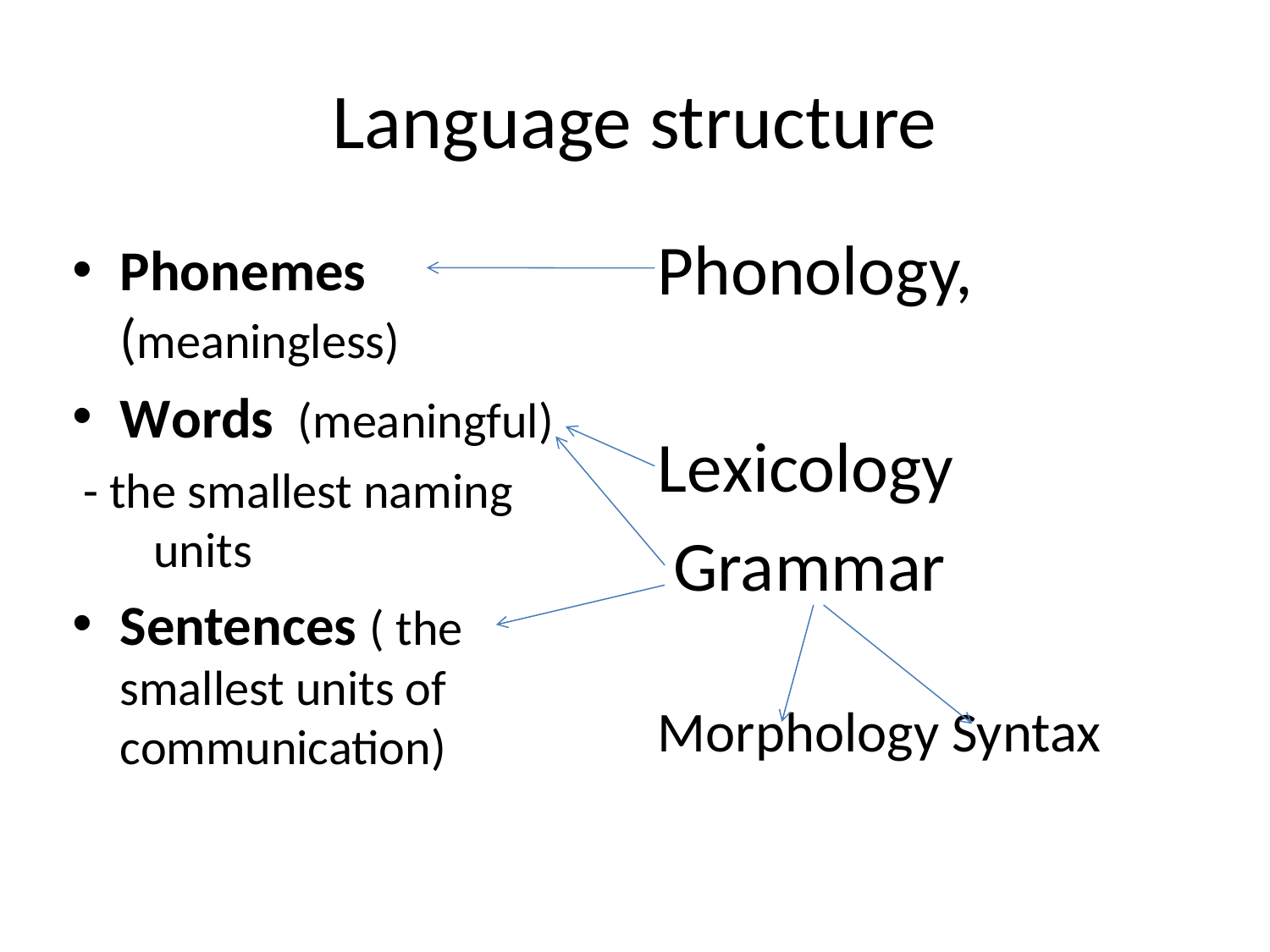

# Language structure
Phonology,

Lexicology
 Grammar

Morphology Syntax
Phonemes (meaningless)
Words  (meaningful)
 - the smallest naming            units
Sentences ( the smallest units of communication)